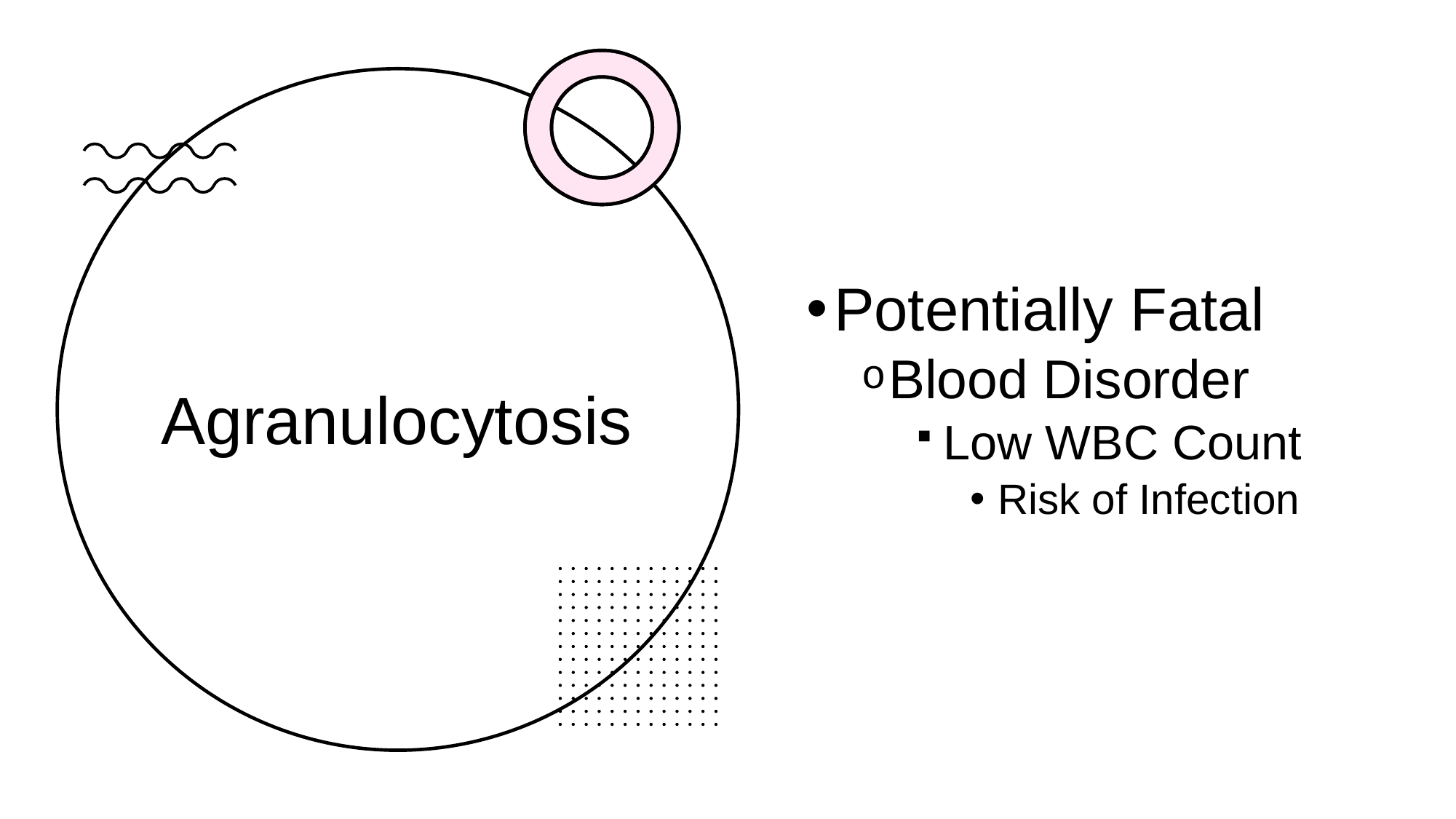

# Agranulocytosis
Potentially Fatal
Blood Disorder
Low WBC Count
Risk of Infection